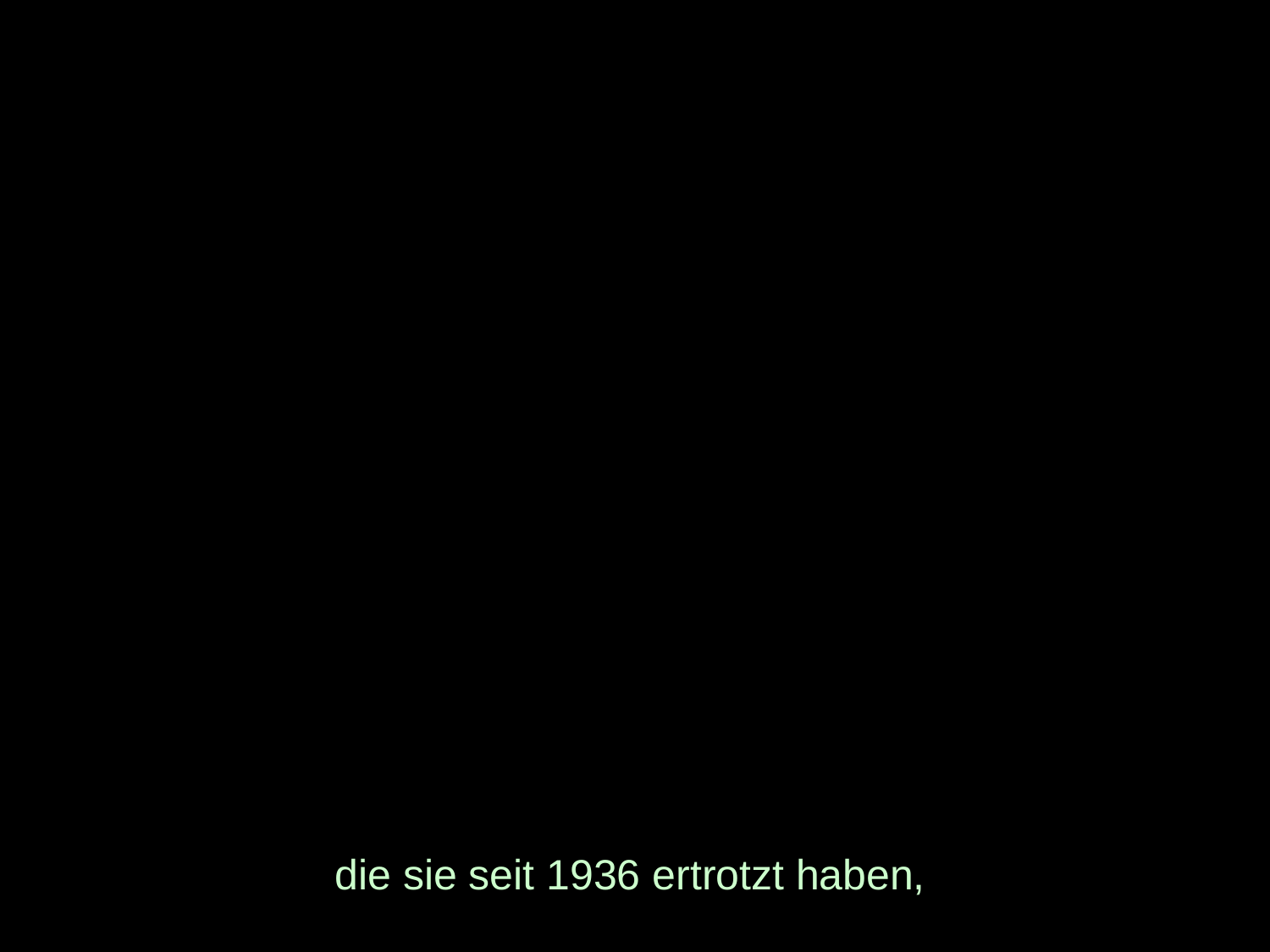

# die sie seit 1936 ertrotzt haben,